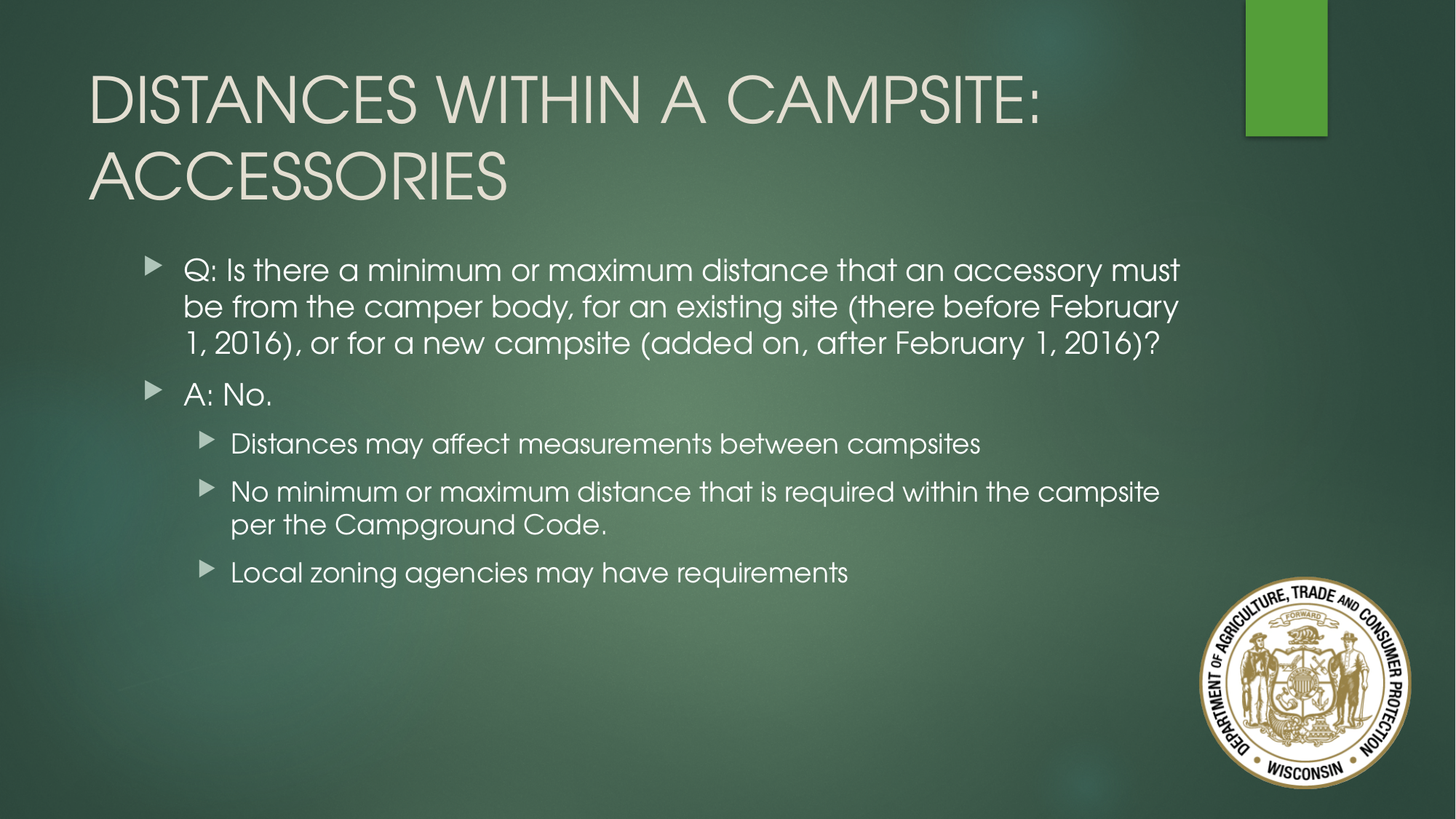

# DISTANCES WITHIN A CAMPSITE: ACCESSORIES
Q: Is there a minimum or maximum distance that an accessory must be from the camper body, for an existing site (there before February 1, 2016), or for a new campsite (added on, after February 1, 2016)?
A: No.
Distances may affect measurements between campsites
No minimum or maximum distance that is required within the campsite per the Campground Code.
Local zoning agencies may have requirements